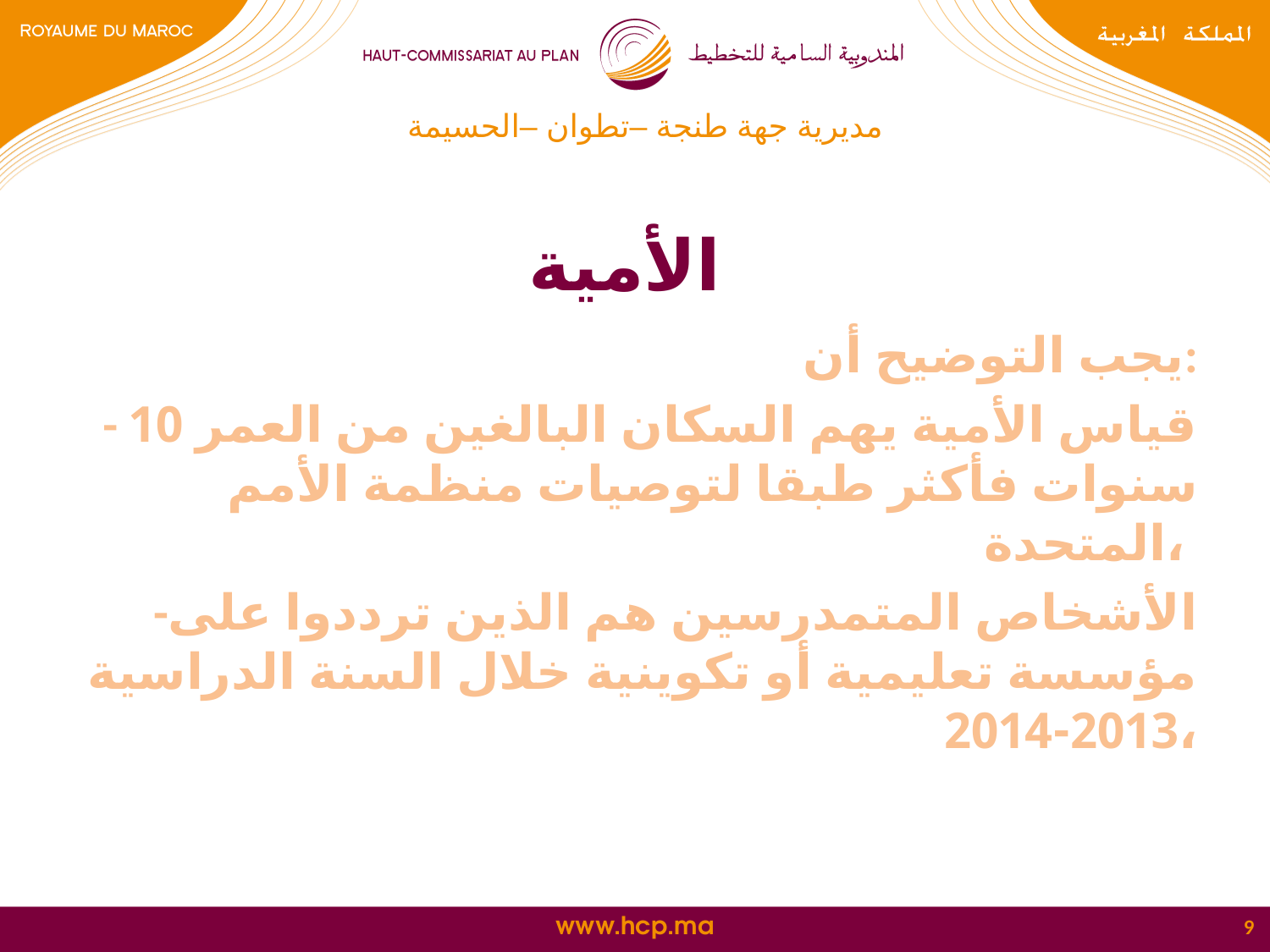

مديرية جهة طنجة –تطوان –الحسيمة
# الأمية
يجب التوضيح أن:
- قياس الأمية يهم السكان البالغين من العمر 10 سنوات فأكثر طبقا لتوصيات منظمة الأمم المتحدة،
-الأشخاص المتمدرسين هم الذين ترددوا على مؤسسة تعليمية أو تكوينية خلال السنة الدراسية 2013-2014،
9